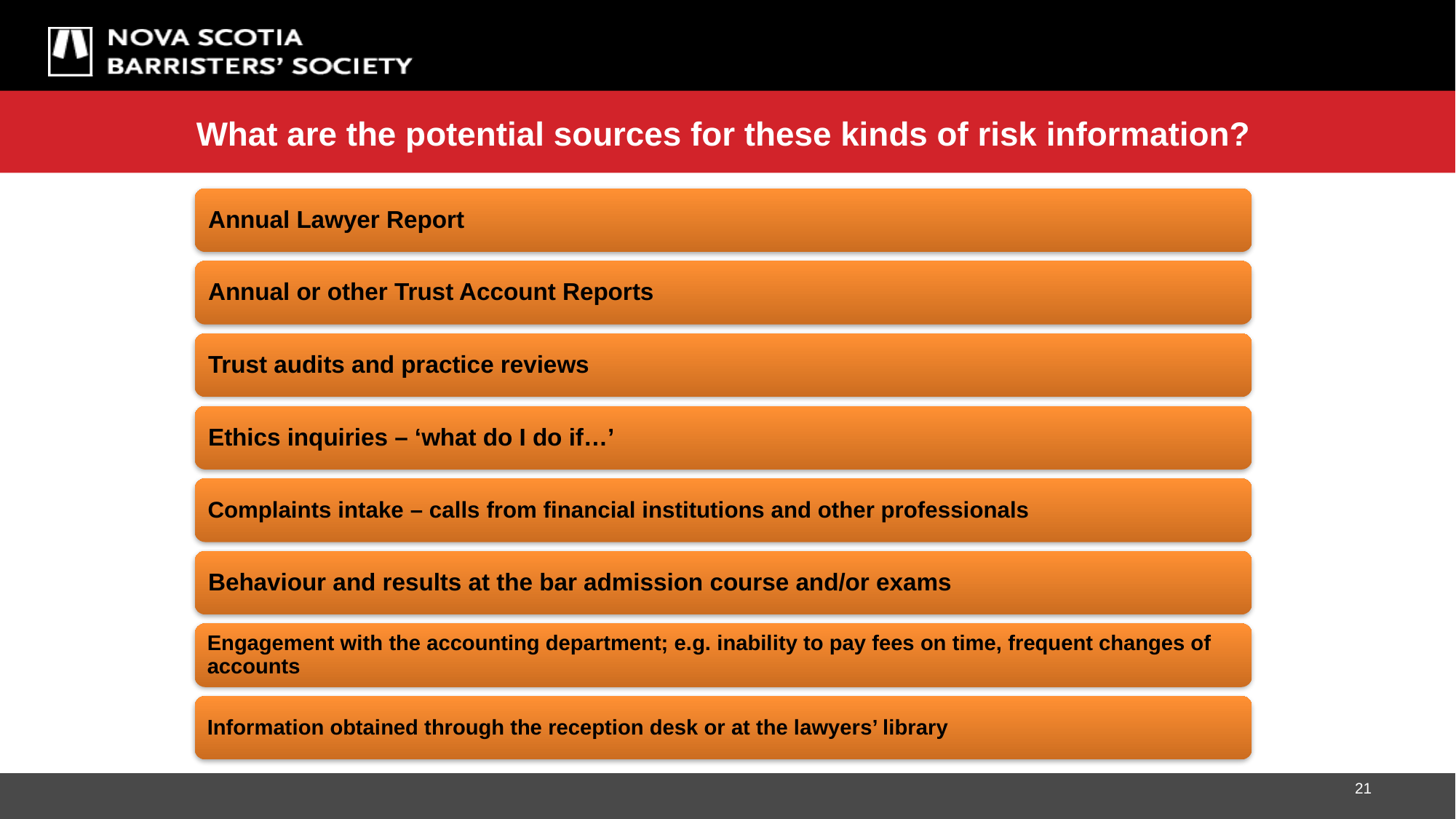

What are the potential sources for these kinds of risk information?
Annual Lawyer Report
Annual or other Trust Account Reports
Trust audits and practice reviews
Ethics inquiries – ‘what do I do if…’
Complaints intake – calls from financial institutions and other professionals
Behaviour and results at the bar admission course and/or exams
Engagement with the accounting department; e.g. inability to pay fees on time, frequent changes of accounts
Information obtained through the reception desk or at the lawyers’ library
21